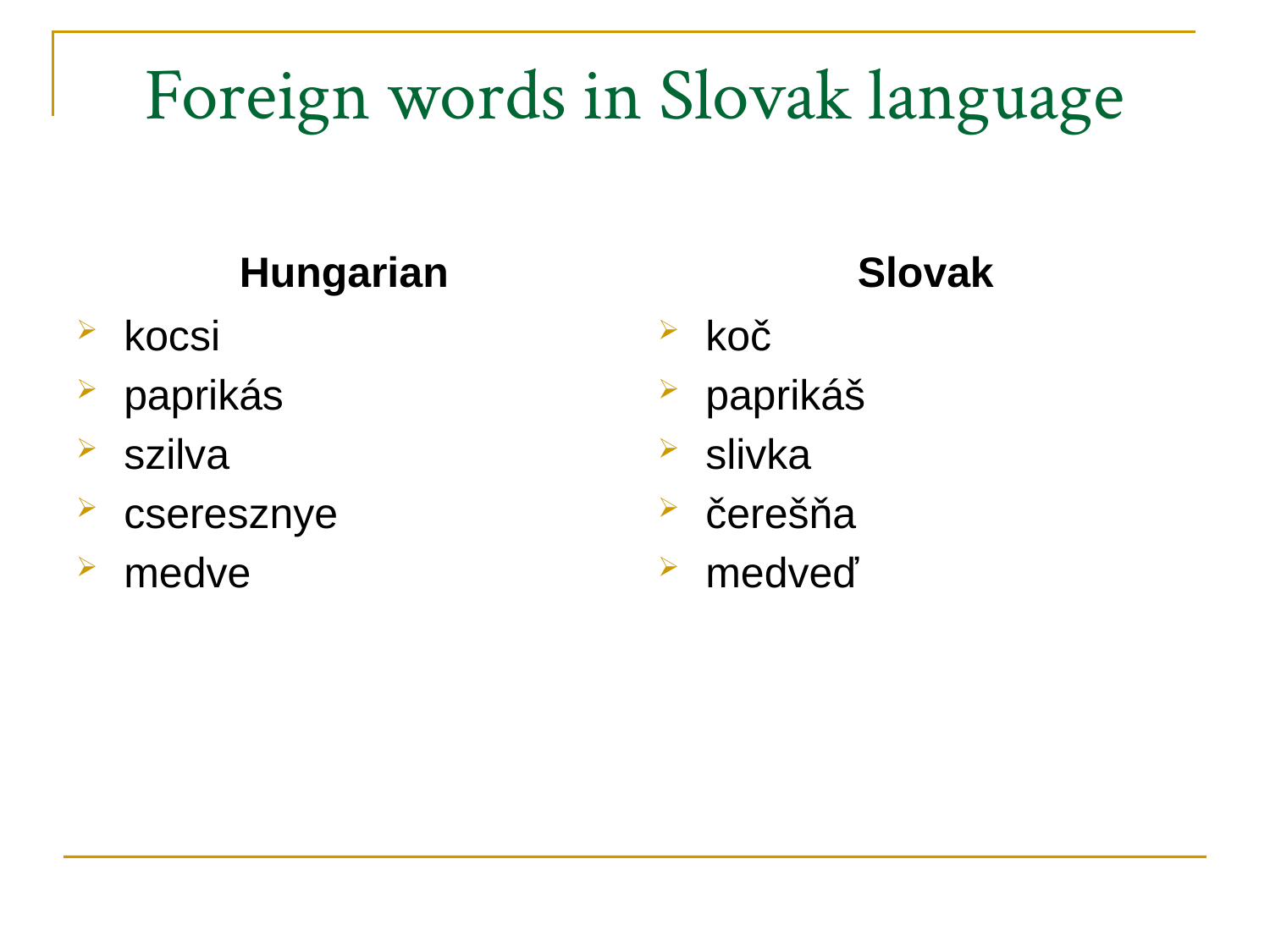

# Foreign words in Slovak language
Hungarian
Slovak
kocsi
paprikás
szilva
cseresznye
medve

koč
paprikáš
slivka
čerešňa
medveď